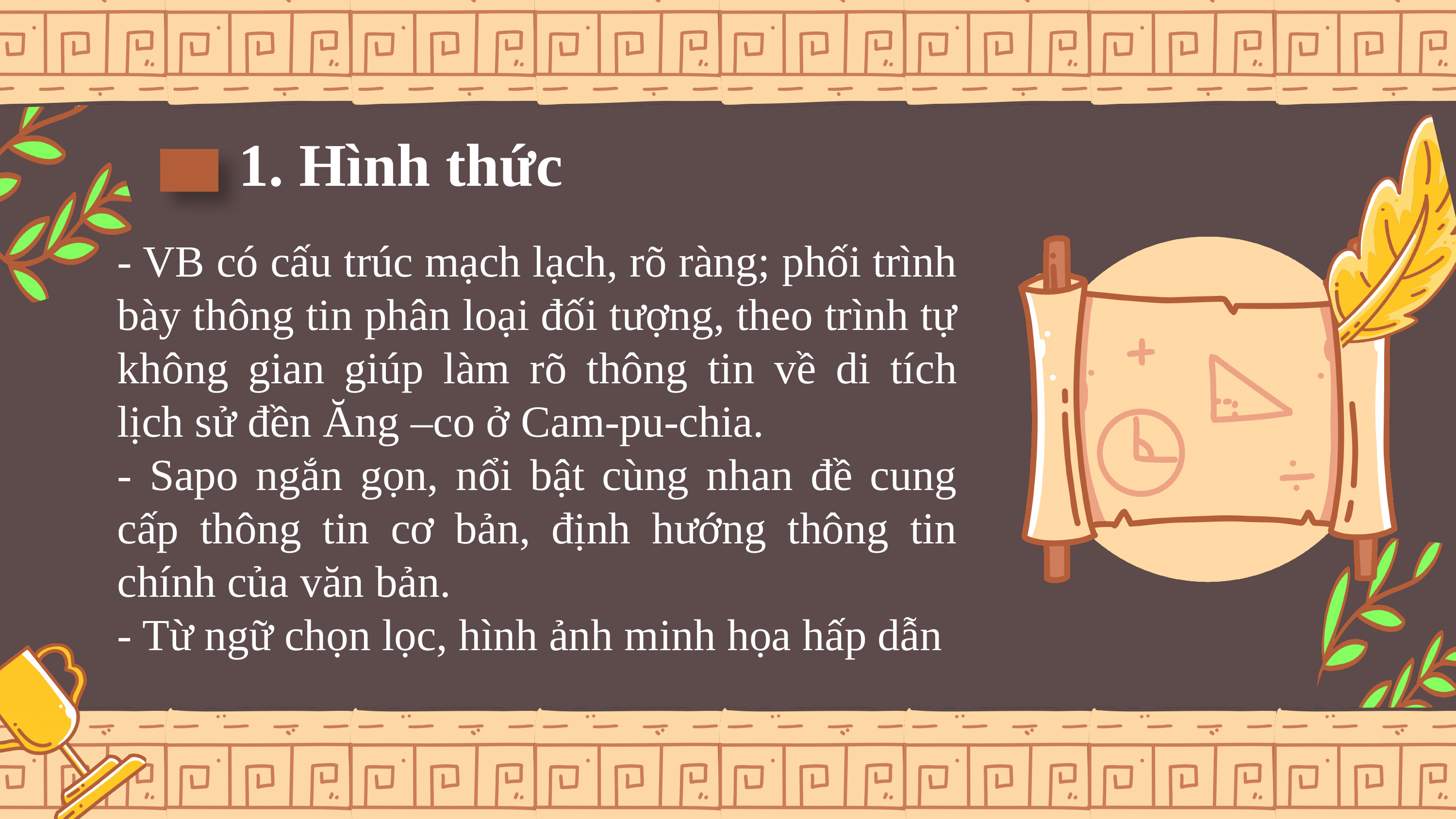

1. Hình thức

- VB có cấu trúc mạch lạch, rõ ràng; phối trình bày thông tin phân loại đối tượng, theo trình tự không gian giúp làm rõ thông tin về di tích lịch sử đền Ăng –co ở Cam-pu-chia.
- Sapo ngắn gọn, nổi bật cùng nhan đề cung cấp thông tin cơ bản, định hướng thông tin chính của văn bản.
- Từ ngữ chọn lọc, hình ảnh minh họa hấp dẫn